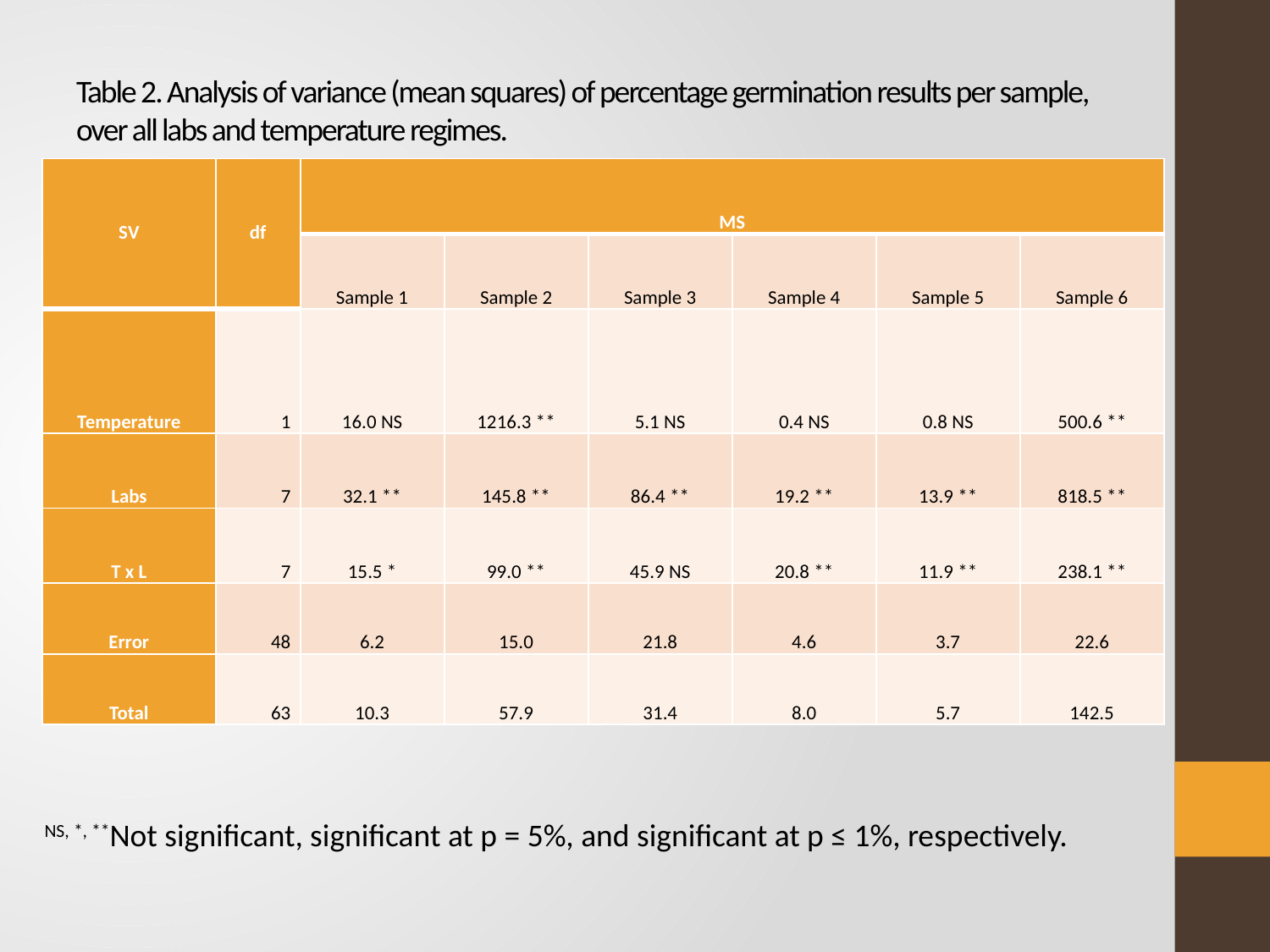

# Table 2. Analysis of variance (mean squares) of percentage germination results per sample, over all labs and temperature regimes.
| SV | df | MS |  |  |  |  |  |
| --- | --- | --- | --- | --- | --- | --- | --- |
|  |  | Sample 1 | Sample 2 | Sample 3 | Sample 4 | Sample 5 | Sample 6 |
| Temperature | 1 | 16.0 NS | 1216.3 \*\* | 5.1 NS | 0.4 NS | 0.8 NS | 500.6 \*\* |
| Labs | 7 | 32.1 \*\* | 145.8 \*\* | 86.4 \*\* | 19.2 \*\* | 13.9 \*\* | 818.5 \*\* |
| T x L | 7 | 15.5 \* | 99.0 \*\* | 45.9 NS | 20.8 \*\* | 11.9 \*\* | 238.1 \*\* |
| Error | 48 | 6.2 | 15.0 | 21.8 | 4.6 | 3.7 | 22.6 |
| Total | 63 | 10.3 | 57.9 | 31.4 | 8.0 | 5.7 | 142.5 |

NS, *, **Not significant, significant at p = 5%, and significant at p ≤ 1%, respectively.